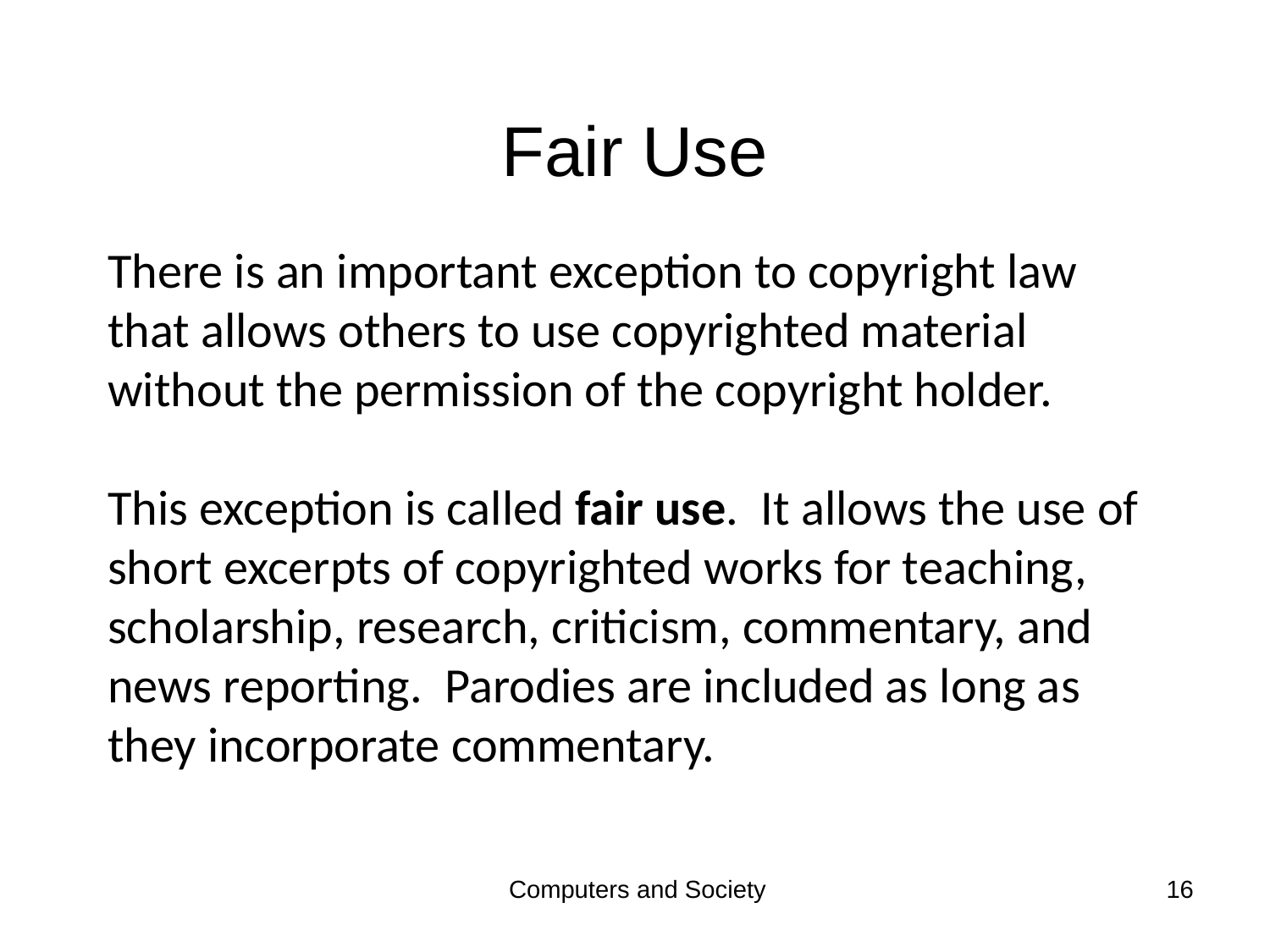

# Fair Use
There is an important exception to copyright law that allows others to use copyrighted material without the permission of the copyright holder.

This exception is called fair use.  It allows the use of short excerpts of copyrighted works for teaching, scholarship, research, criticism, commentary, and news reporting.  Parodies are included as long as they incorporate commentary.
Computers and Society
16